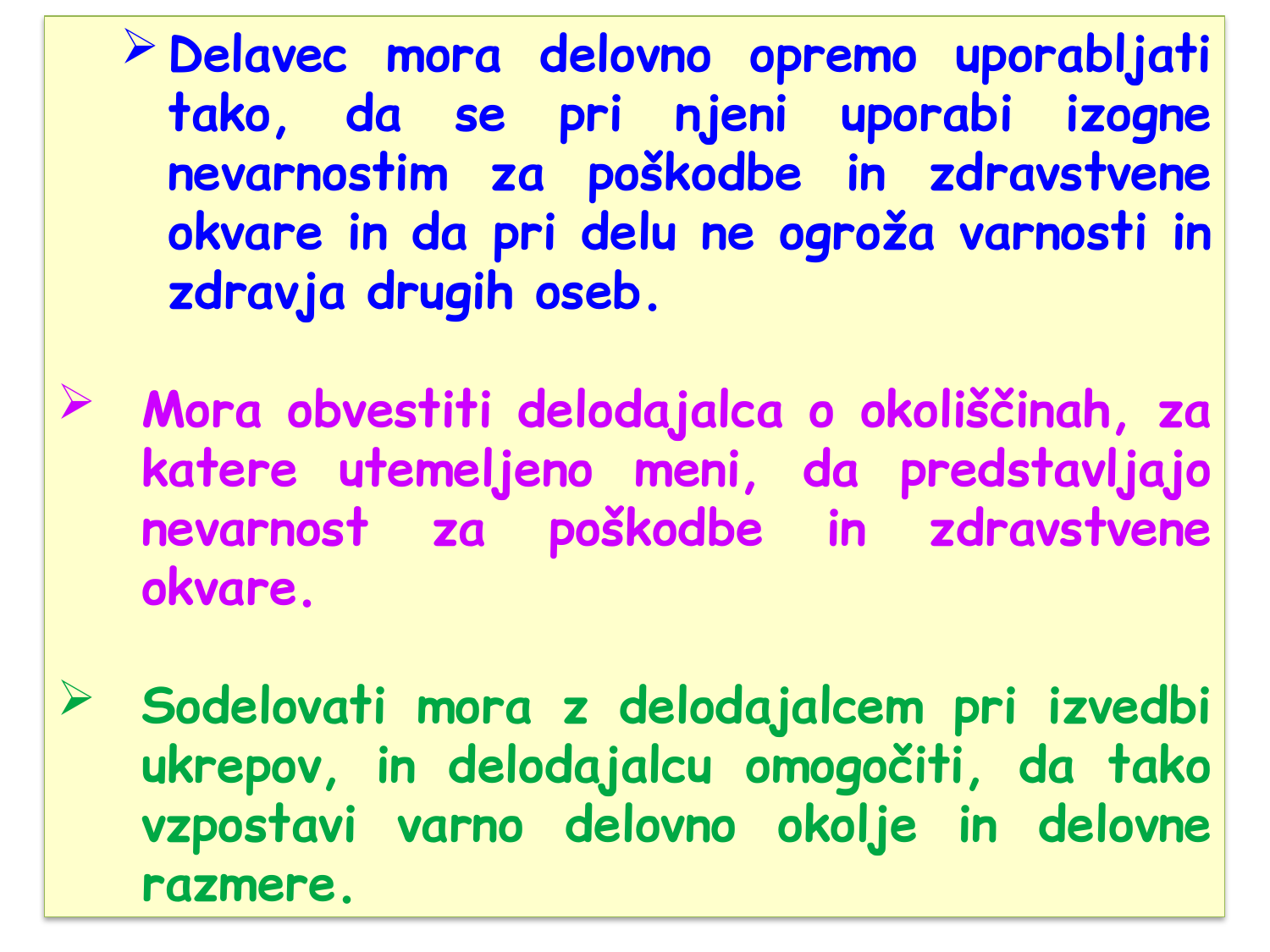

Delavec mora delovno opremo uporabljati tako, da se pri njeni uporabi izogne nevarnostim za poškodbe in zdravstvene okvare in da pri delu ne ogroža varnosti in zdravja drugih oseb.

Mora obvestiti delodajalca o okoliščinah, za katere utemeljeno meni, da predstavljajo nevarnost za poškodbe in zdravstvene okvare.

Sodelovati mora z delodajalcem pri izvedbi ukrepov, in delodajalcu omogočiti, da tako vzpostavi varno delovno okolje in delovne razmere.